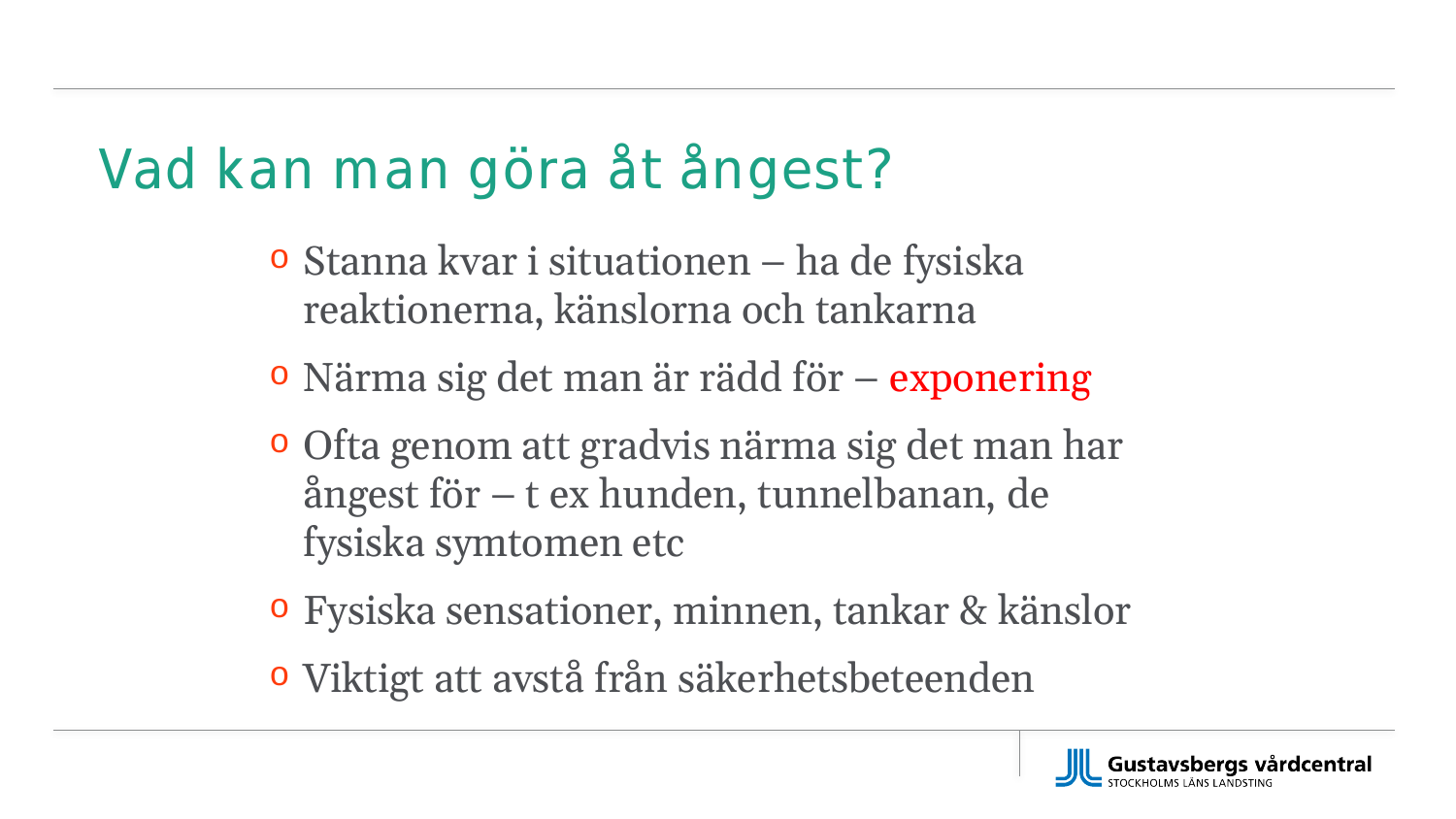

# Vad kan man göra åt ångest?
Stanna kvar i situationen – ha de fysiska reaktionerna, känslorna och tankarna
Närma sig det man är rädd för – exponering
Ofta genom att gradvis närma sig det man har ångest för – t ex hunden, tunnelbanan, de fysiska symtomen etc
Fysiska sensationer, minnen, tankar & känslor
Viktigt att avstå från säkerhetsbeteenden